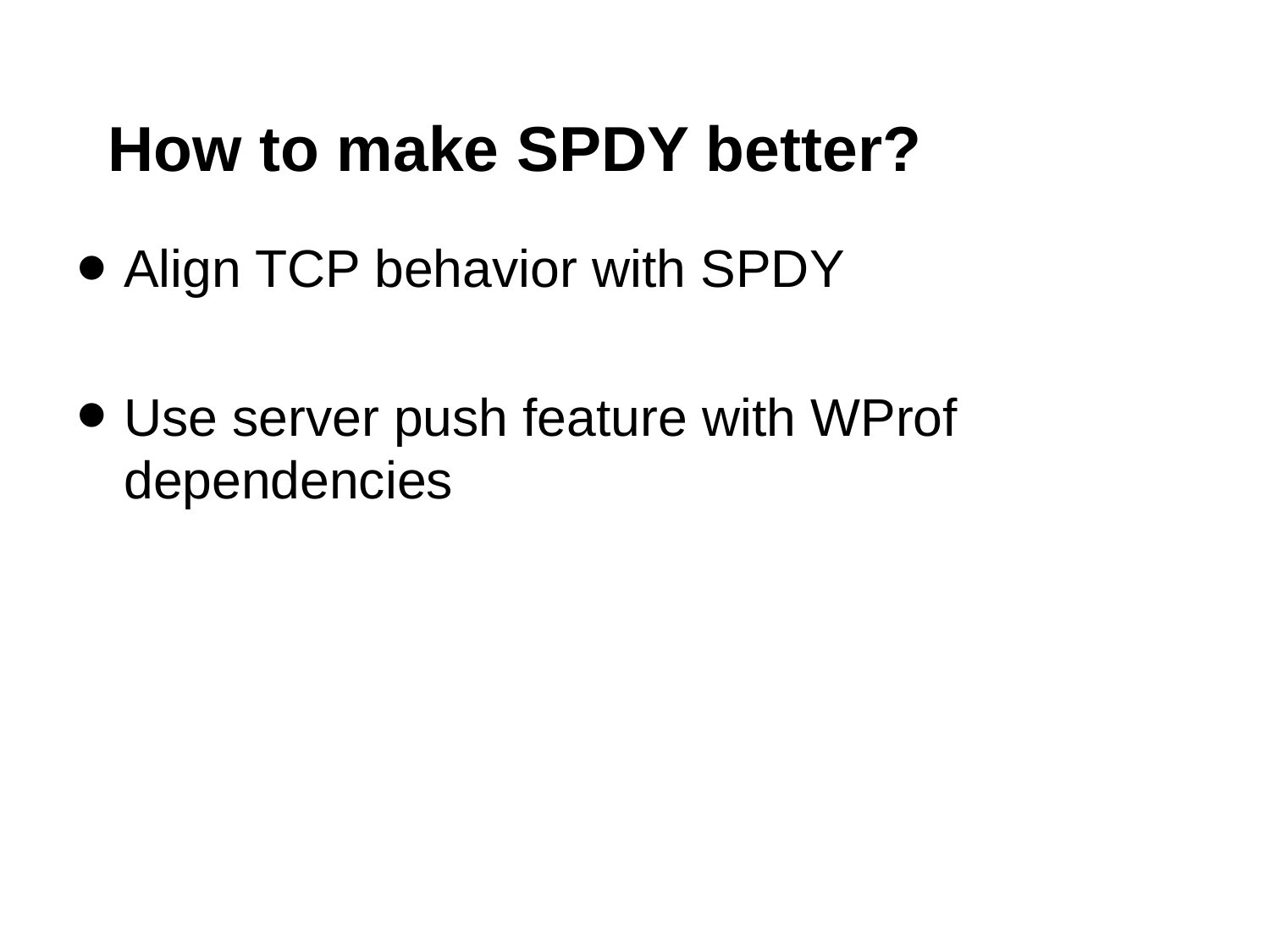

# How to make SPDY better?
Align TCP behavior with SPDY

Use server push feature with WProf dependencies